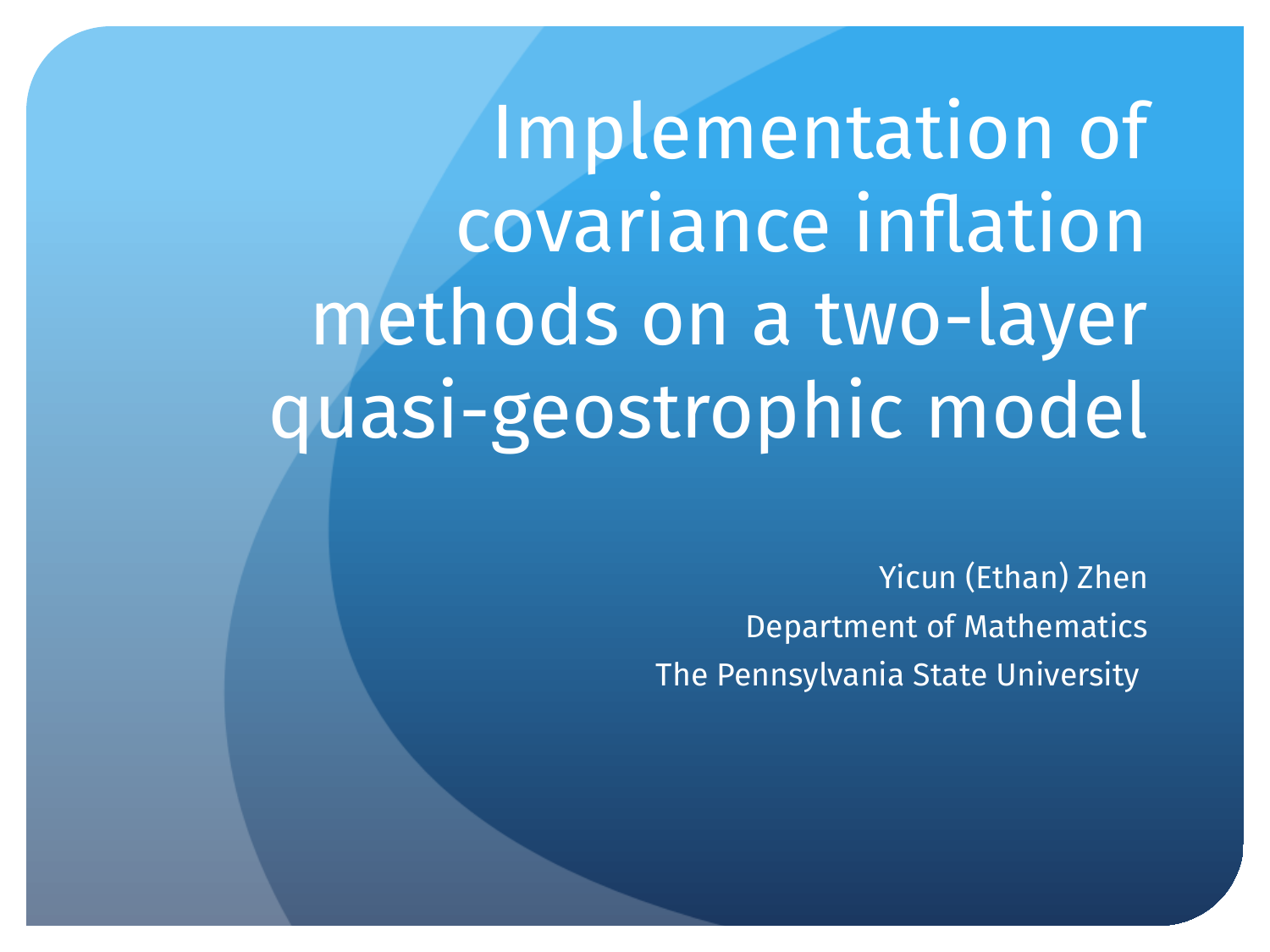

# Implementation of covariance inflation methods on a two-layer quasi-geostrophic model
Yicun (Ethan) Zhen
Department of Mathematics
The Pennsylvania State University